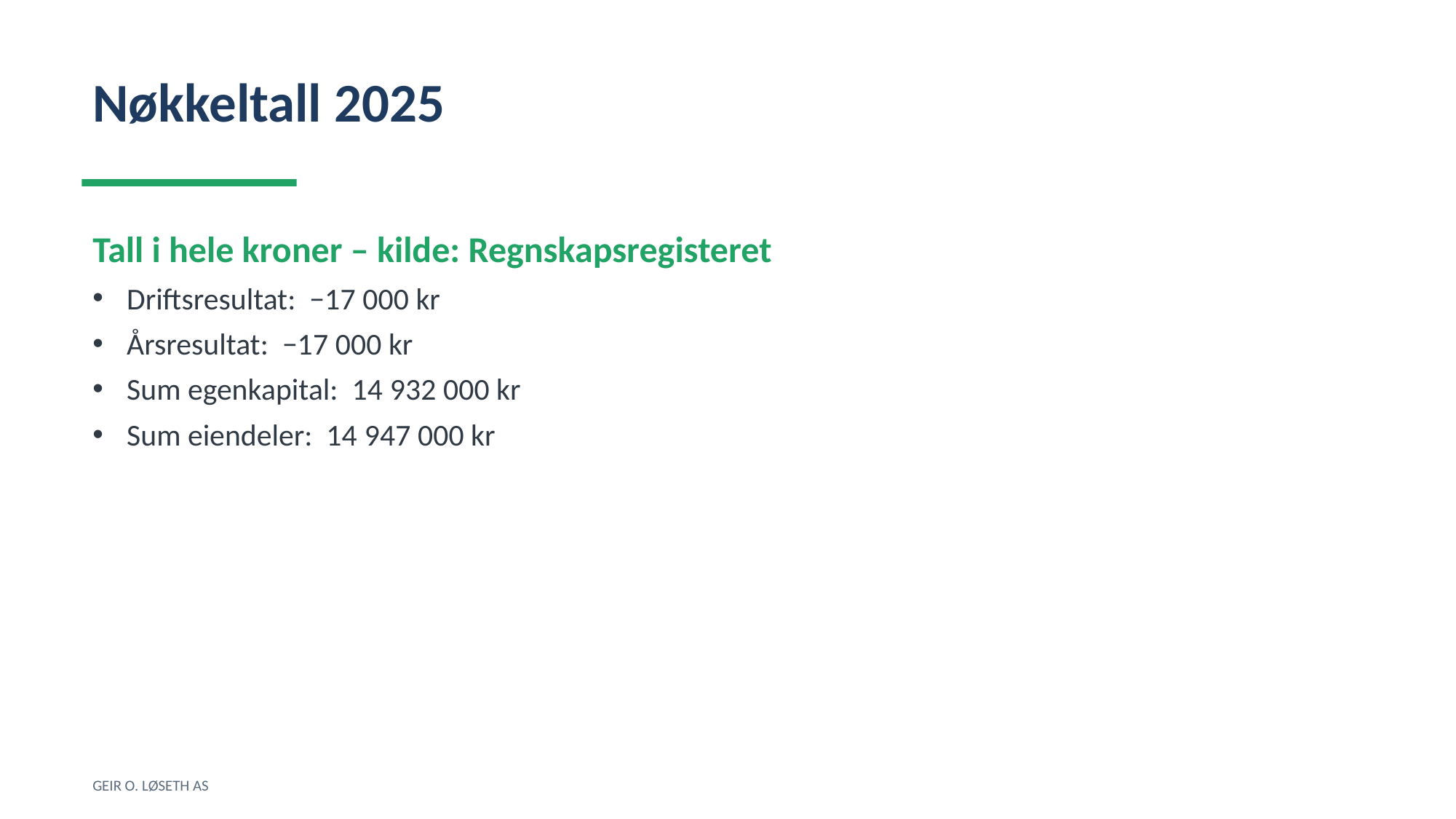

Nøkkeltall 2025

Tall i hele kroner – kilde: Regnskapsregisteret
Driftsresultat:  −17 000 kr
Årsresultat:  −17 000 kr
Sum egenkapital:  14 932 000 kr
Sum eiendeler:  14 947 000 kr
GEIR O. LØSETH AS